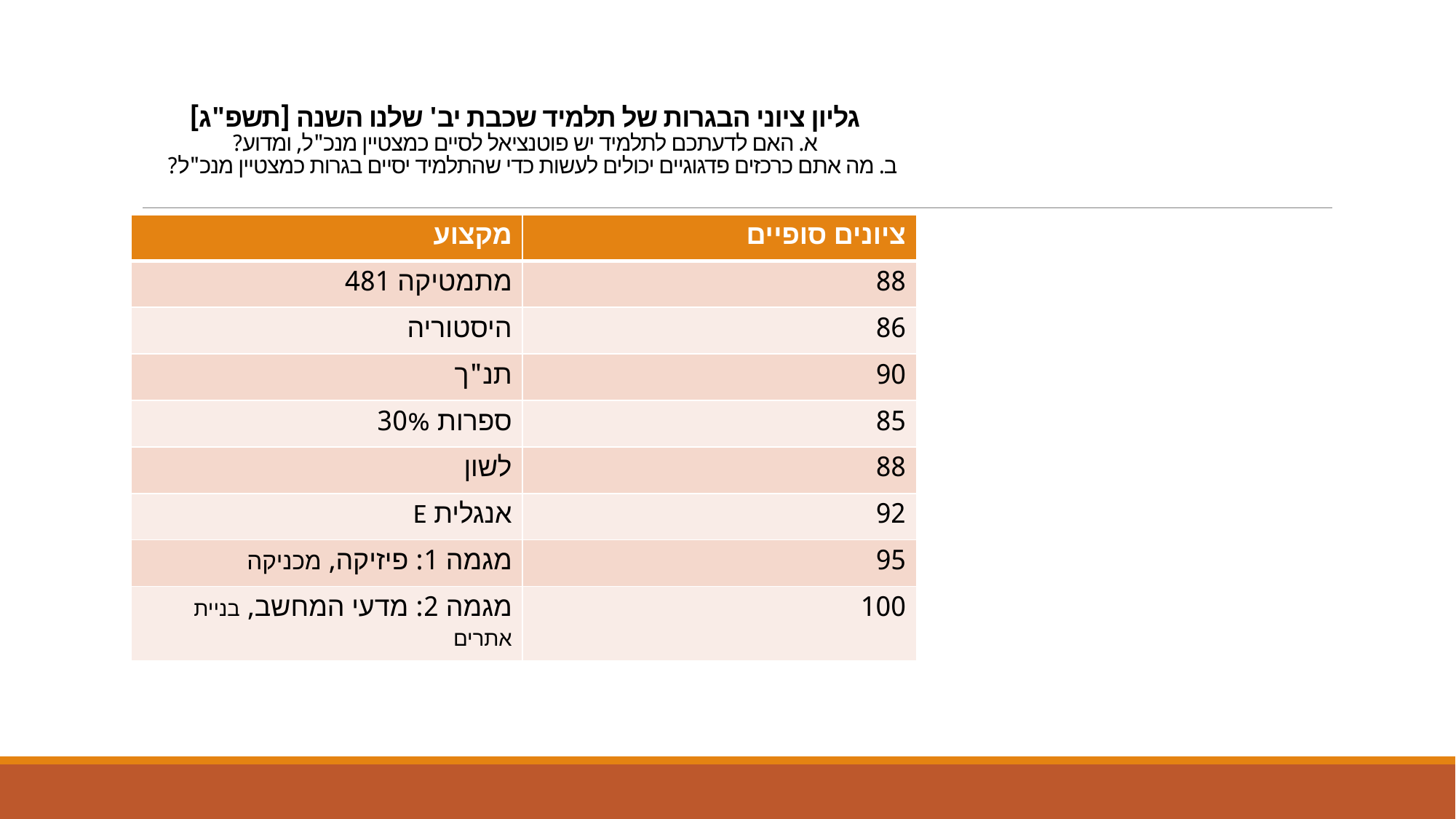

# גליון ציוני הבגרות של תלמיד שכבת יב' שלנו השנה [תשפ"ג] א. האם לדעתכם לתלמיד יש פוטנציאל לסיים כמצטיין מנכ"ל, ומדוע? ב. מה אתם כרכזים פדגוגיים יכולים לעשות כדי שהתלמיד יסיים בגרות כמצטיין מנכ"ל?
| מקצוע | ציונים סופיים |
| --- | --- |
| מתמטיקה 481 | 88 |
| היסטוריה | 86 |
| תנ"ך | 90 |
| ספרות 30% | 85 |
| לשון | 88 |
| אנגלית E | 92 |
| מגמה 1: פיזיקה, מכניקה | 95 |
| מגמה 2: מדעי המחשב, בניית אתרים | 100 |